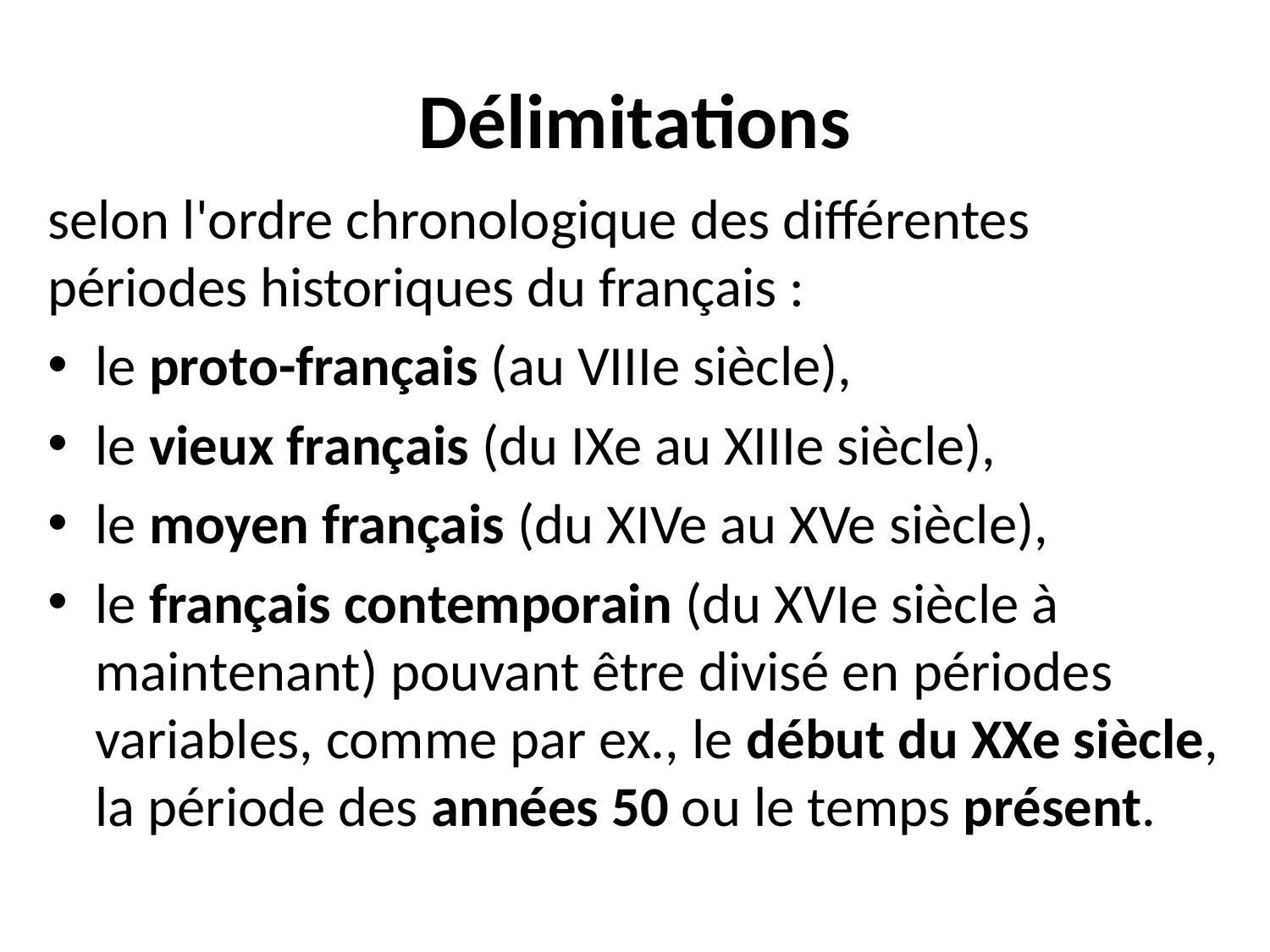

# Délimitations
selon l'ordre chronologique des différentes périodes historiques du français :
le proto-français (au VIIIe siècle),
le vieux français (du IXe au XIIIe siècle),
le moyen français (du XIVe au XVe siècle),
le français contemporain (du XVIe siècle à maintenant) pouvant être divisé en périodes variables, comme par ex., le début du XXe siècle, la période des années 50 ou le temps présent.